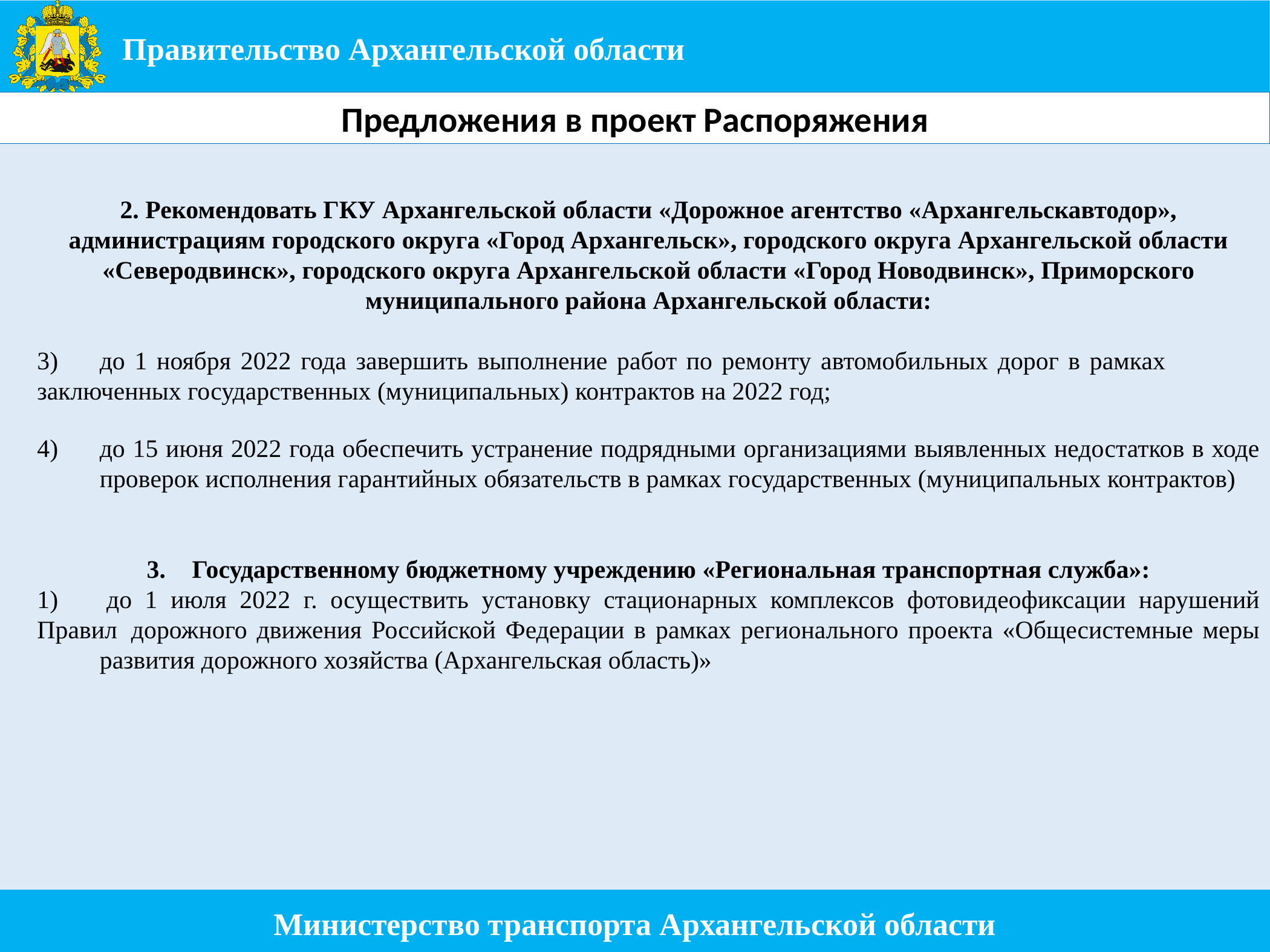

Правительство Архангельской области
Предложения в проект Распоряжения
2. Рекомендовать ГКУ Архангельской области «Дорожное агентство «Архангельскавтодор», администрациям городского округа «Город Архангельск», городского округа Архангельской области «Северодвинск», городского округа Архангельской области «Город Новодвинск», Приморского муниципального района Архангельской области:

3)	до 1 ноября 2022 года завершить выполнение работ по ремонту автомобильных дорог в рамках 	заключенных государственных (муниципальных) контрактов на 2022 год;

4)	до 15 июня 2022 года обеспечить устранение подрядными организациями выявленных недостатков в ходе 	проверок исполнения гарантийных обязательств в рамках государственных (муниципальных контрактов)

Государственному бюджетному учреждению «Региональная транспортная служба»:
1) 	до 1 июля 2022 г. осуществить установку стационарных комплексов фотовидеофиксации нарушений Правил 	дорожного движения Российской Федерации в рамках регионального проекта «Общесистемные меры 	развития дорожного хозяйства (Архангельская область)»

Министерство транспорта Архангельской области